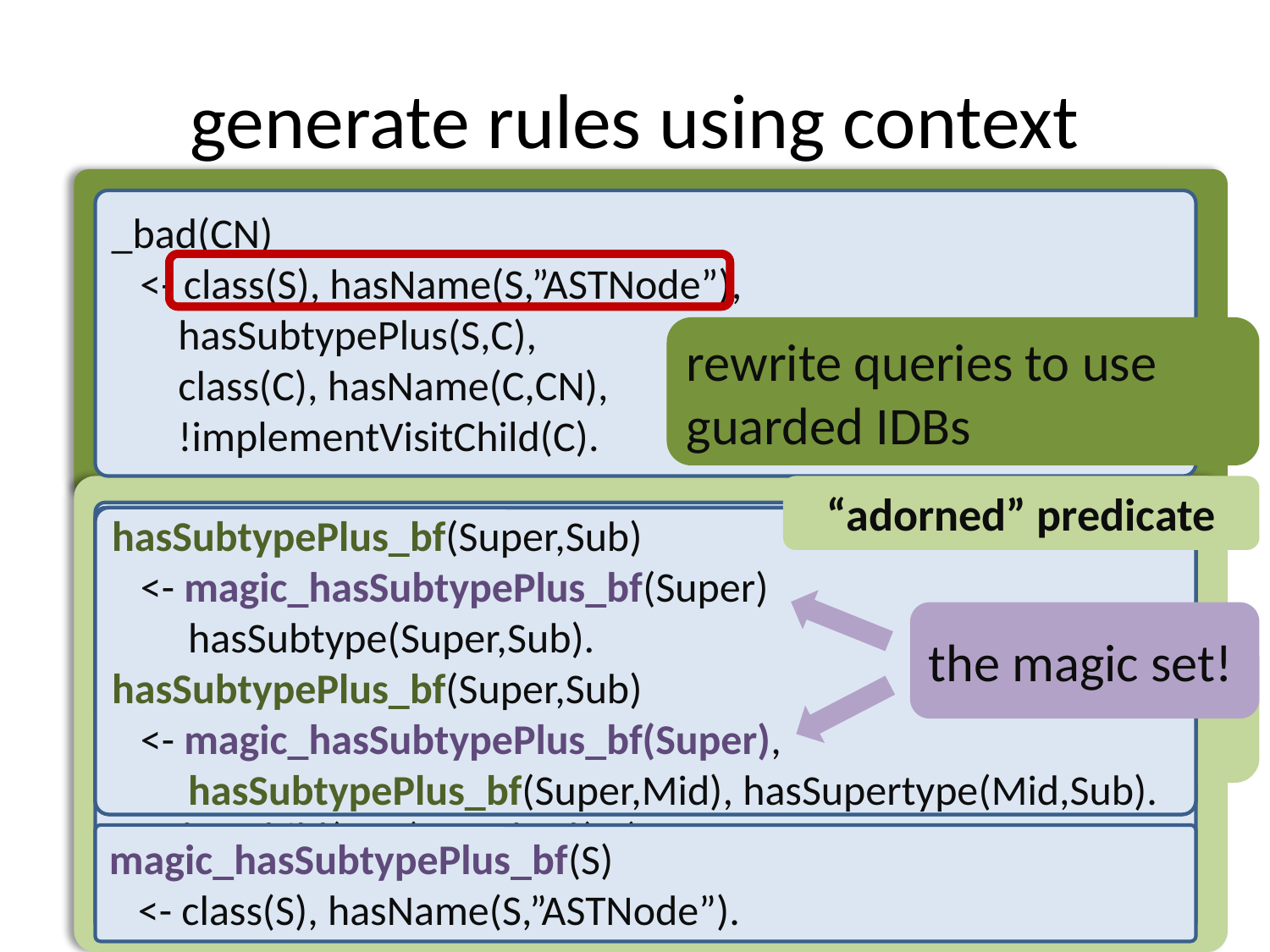

# generate rules using context

_bad(CN)
   <- class(S), hasName(S,”ASTNode”),
       hasSubtypePlus(S,C),
       class(C), hasName(C,CN),
       !implementVisitChild(C).

rewrite queries to use guarded IDBs

“adorned” predicate
hasSubtypePlus(Super,Sub)
   <-  hasSubtype(Super,Sub).
hasSubtypePlus(Super,Sub)
   <- hasSubtypePlus(Super,Mid), hasSupertype(Mid,Sub).
hasSubtypePlus_bf(Super,Sub)
   <-  hasSubtype(Super,Sub).
hasSubtypePlus_bf(Super,Sub)
   <- hasSubtypePlus_bf(Super,Mid), hasSupertype(Mid,Sub).
hasSubtypePlus_bf(Super,Sub)
   <- class(S), hasName(S,”ASTNode”),
        hasSubtype(Super,Sub).
hasSubtypePlus_bf(Super,Sub)
   <- hasSubtypePlus_bf(Super,Mid), hasSupertype(Mid,Sub).
hasSubtypePlus_bf(Super,Sub)
   <- class(S), hasName(S,”ASTNode”),
        hasSubtype(Super,Sub).
hasSubtypePlus_bf(Super,Sub)
   <- class(S), hasName(S,”ASTNode”),
        hasSubtypePlus_bf(Super,Mid), hasSupertype(Mid,Sub).
hasSubtypePlus_bf(Super,Sub)
   <- magic_hasSubtypePlus_bf(Super)
        hasSubtype(Super,Sub).
hasSubtypePlus_bf(Super,Sub)
   <- magic_hasSubtypePlus_bf(Super),
        hasSubtypePlus_bf(Super,Mid), hasSupertype(Mid,Sub).

the magic set!
generate rules guarded by “context” from queries

implementVisitChild(C)
   <- hasChild(C,M), method(M),
       hasName(M,”visitChild”).
magic_hasSubtypePlus_bf(S)
   <- class(S), hasName(S,”ASTNode”).
128